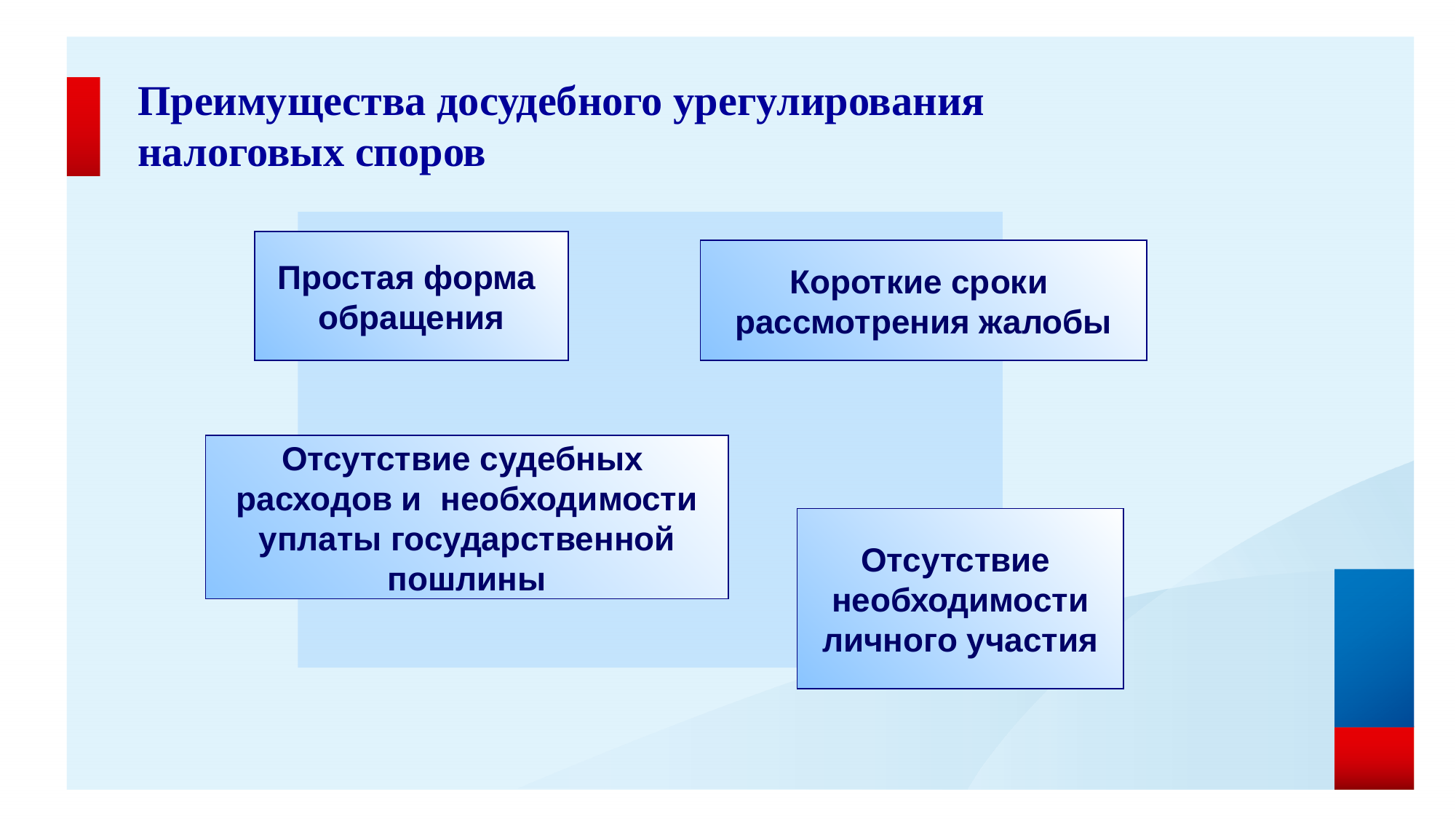

Преимущества досудебного урегулирования
налоговых споров

Простая форма
обращения
Короткие сроки
рассмотрения жалобы
Отсутствие судебных
расходов и  необходимости
уплаты государственной
пошлины
Отсутствие
необходимости
личного участия